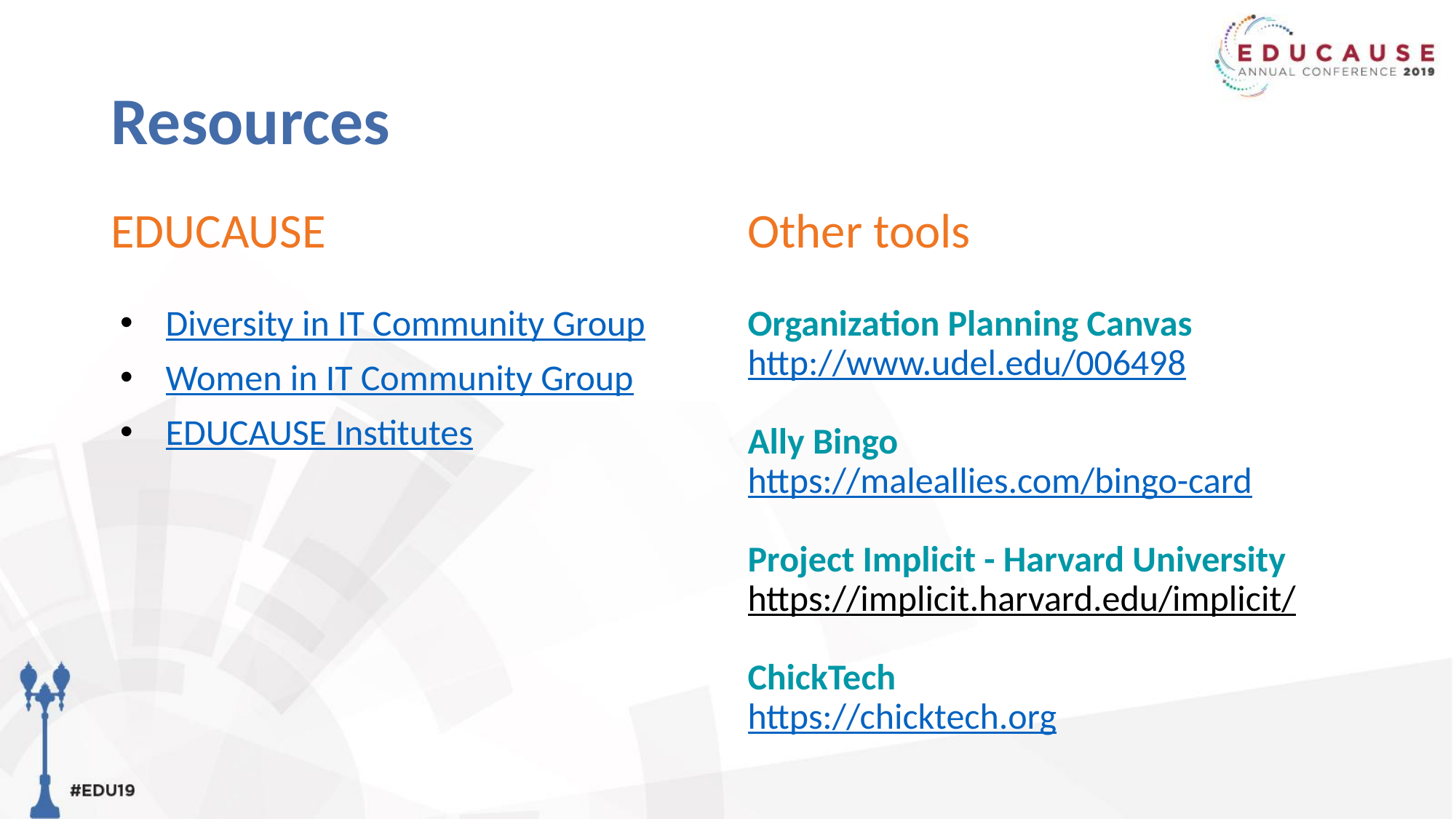

# Resources
EDUCAUSE
Other tools
Diversity in IT Community Group
Women in IT Community Group
EDUCAUSE Institutes
Organization Planning Canvas
http://www.udel.edu/006498

Ally Bingo
https://maleallies.com/bingo-card

Project Implicit - Harvard University
https://implicit.harvard.edu/implicit/

ChickTech
https://chicktech.org